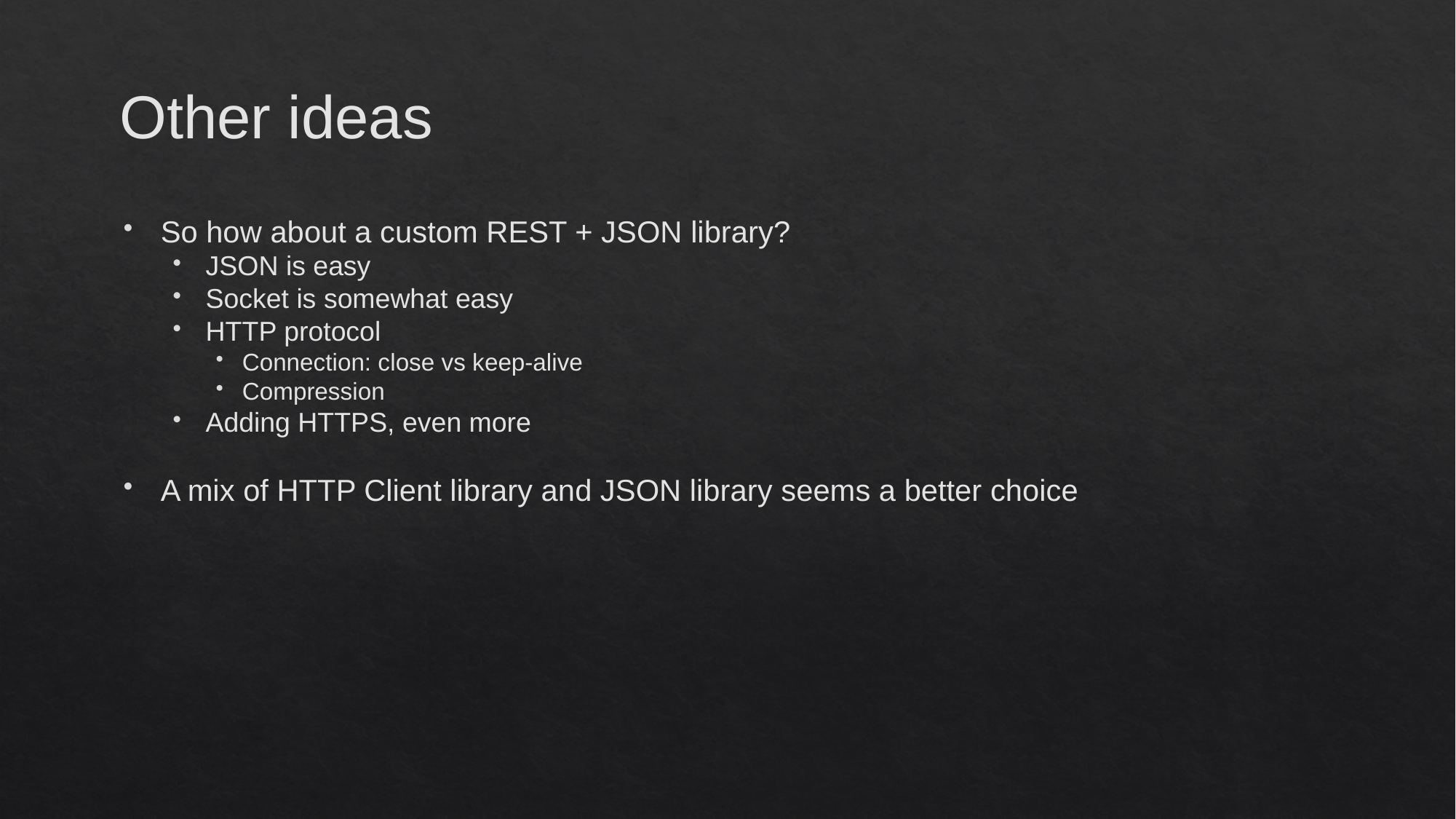

Other ideas

So how about a custom REST + JSON library?
JSON is easy
Socket is somewhat easy
HTTP protocol
Connection: close vs keep-alive
Compression
Adding HTTPS, even more

A mix of HTTP Client library and JSON library seems a better choice